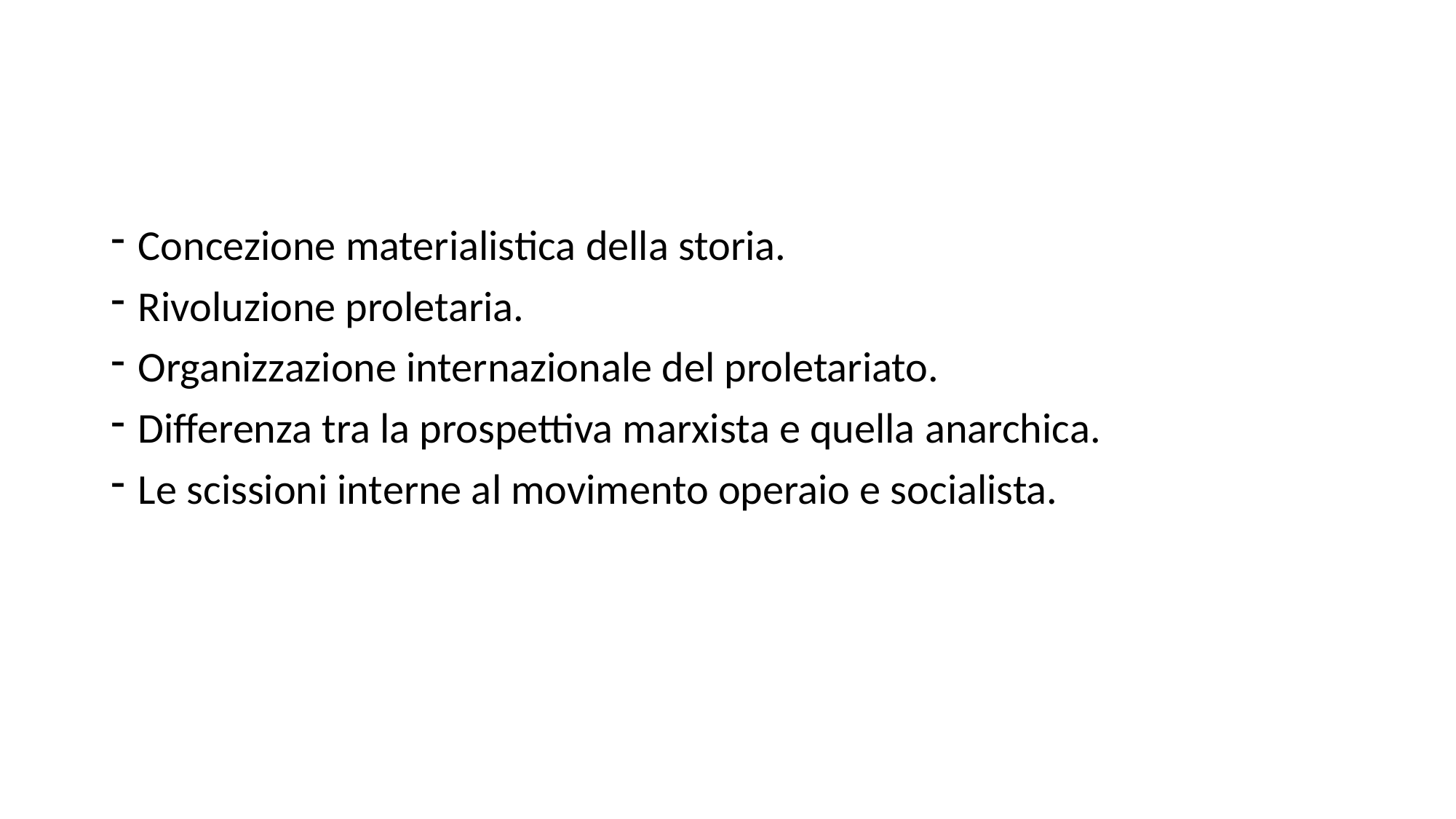

Concezione materialistica della storia.
Rivoluzione proletaria.
Organizzazione internazionale del proletariato.
Differenza tra la prospettiva marxista e quella anarchica.
Le scissioni interne al movimento operaio e socialista.